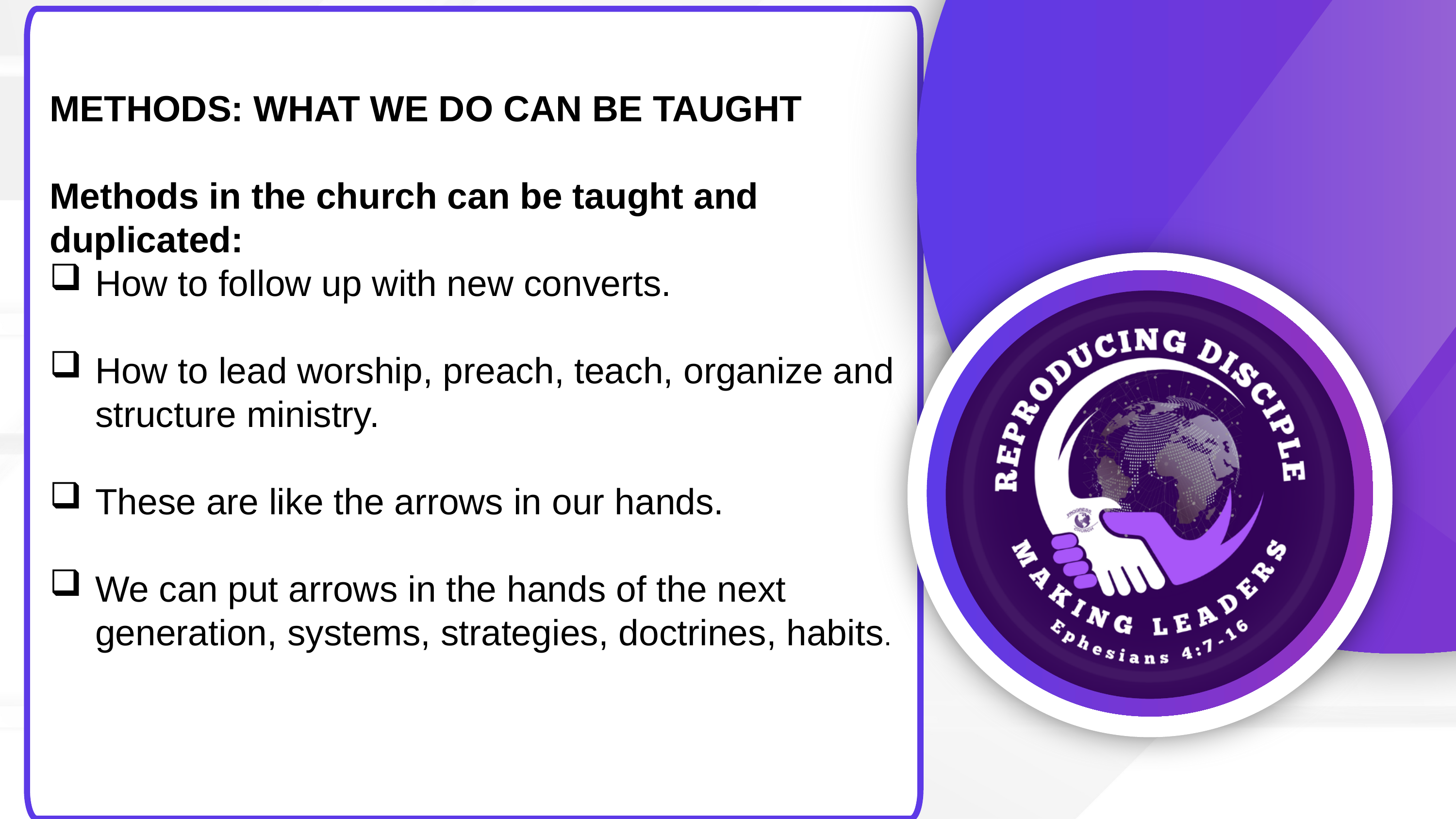

METHODS: WHAT WE DO CAN BE TAUGHT

Methods in the church can be taught and duplicated:
How to follow up with new converts.

How to lead worship, preach, teach, organize and structure ministry.

These are like the arrows in our hands.

We can put arrows in the hands of the next generation, systems, strategies, doctrines, habits.